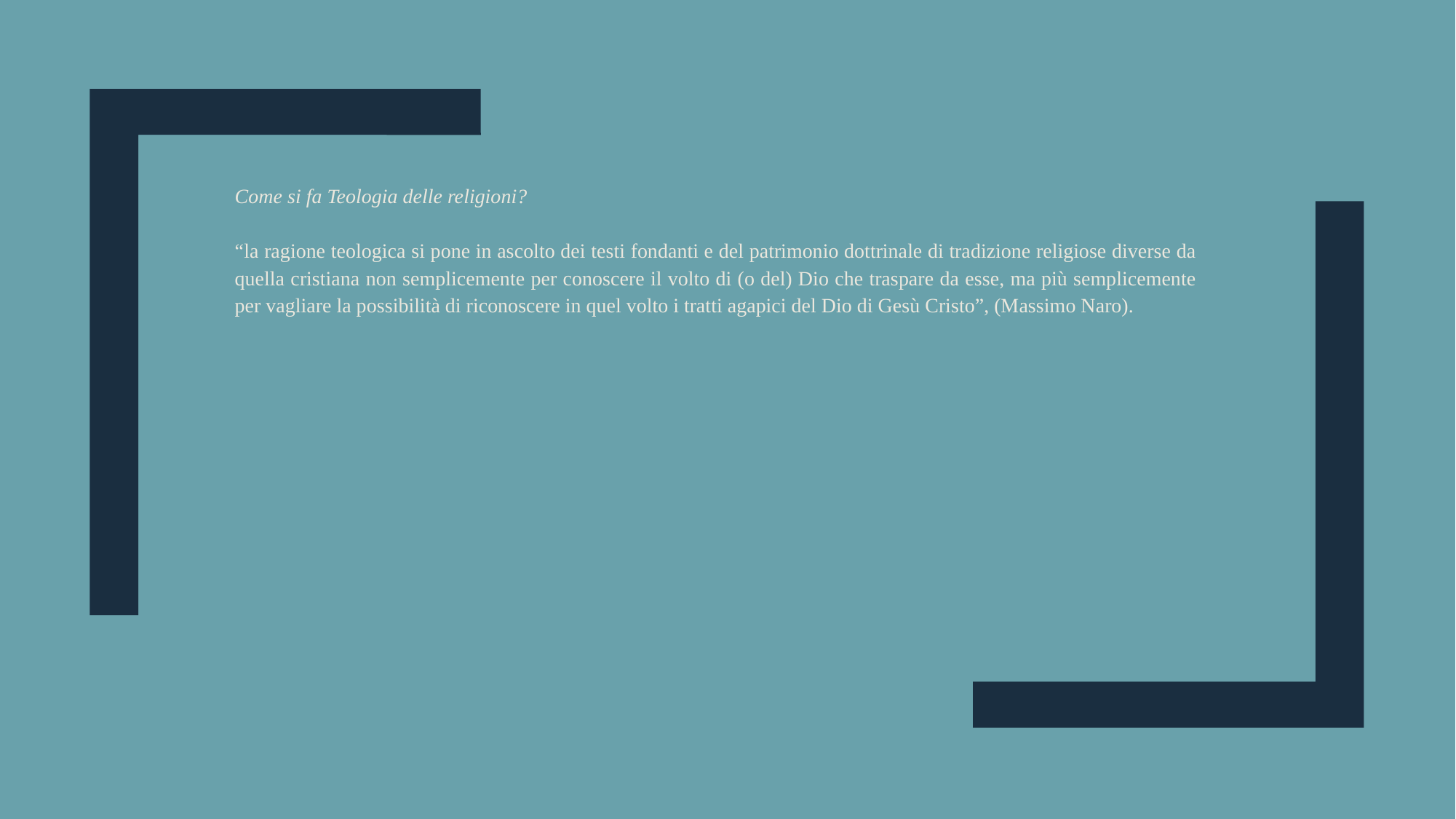

Come si fa Teologia delle religioni?

“la ragione teologica si pone in ascolto dei testi fondanti e del patrimonio dottrinale di tradizione religiose diverse da quella cristiana non semplicemente per conoscere il volto di (o del) Dio che traspare da esse, ma più semplicemente per vagliare la possibilità di riconoscere in quel volto i tratti agapici del Dio di Gesù Cristo”, (Massimo Naro).